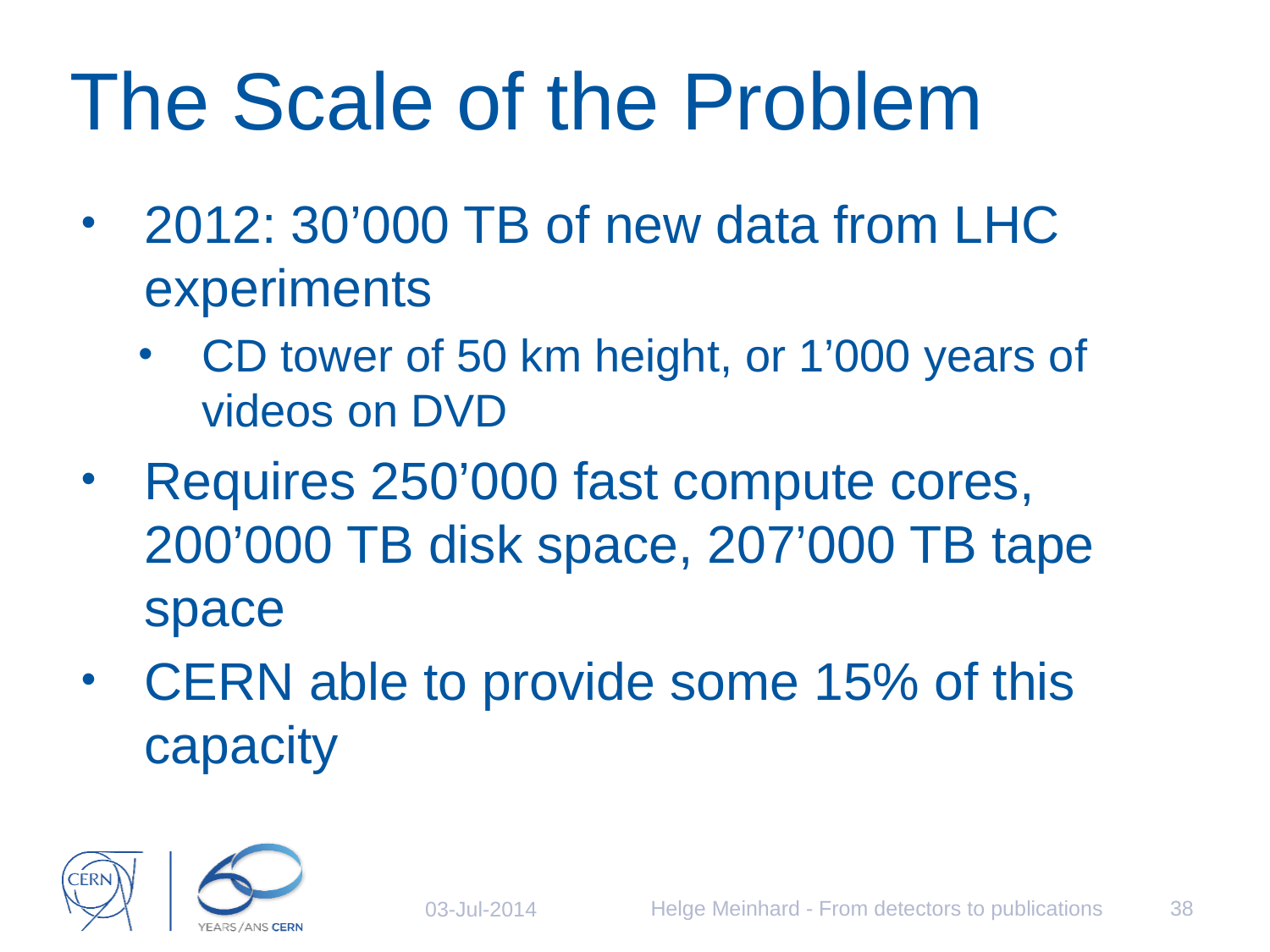

# The Scale of the Problem
2012: 30’000 TB of new data from LHC experiments
CD tower of 50 km height, or 1’000 years of videos on DVD
Requires 250’000 fast compute cores, 200’000 TB disk space, 207’000 TB tape space
CERN able to provide some 15% of this capacity
Helge Meinhard - From detectors to publications
38
03-Jul-2014